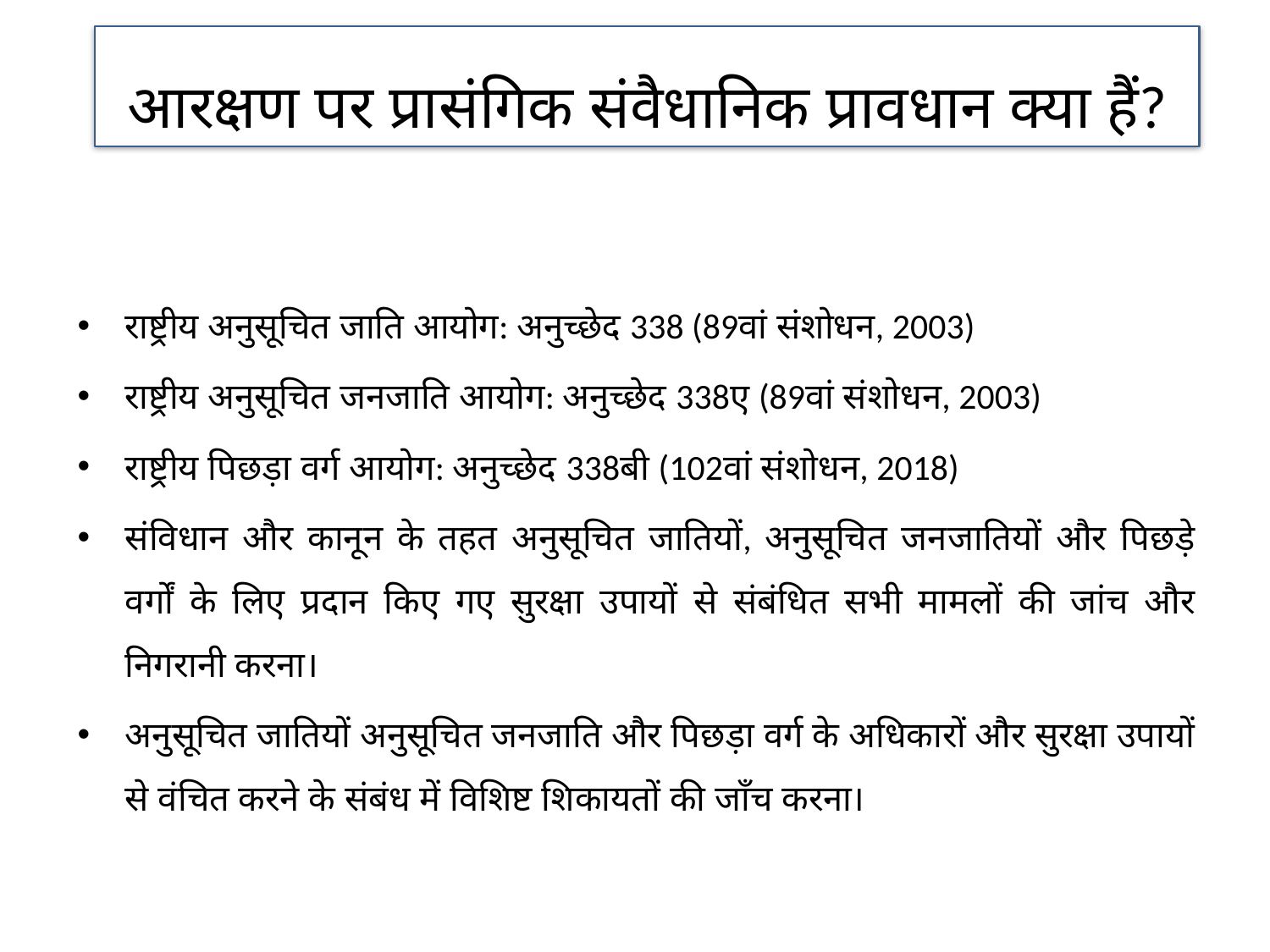

आरक्षण पर प्रासंगिक संवैधानिक प्रावधान क्या हैं?
राष्ट्रीय अनुसूचित जाति आयोग: अनुच्छेद 338 (89वां संशोधन, 2003)
राष्ट्रीय अनुसूचित जनजाति आयोग: अनुच्छेद 338ए (89वां संशोधन, 2003)
राष्ट्रीय पिछड़ा वर्ग आयोग: अनुच्छेद 338बी (102वां संशोधन, 2018)
संविधान और कानून के तहत अनुसूचित जातियों, अनुसूचित जनजातियों और पिछड़े वर्गों के लिए प्रदान किए गए सुरक्षा उपायों से संबंधित सभी मामलों की जांच और निगरानी करना।
अनुसूचित जातियों अनुसूचित जनजाति और पिछड़ा वर्ग के अधिकारों और सुरक्षा उपायों से वंचित करने के संबंध में विशिष्ट शिकायतों की जाँच करना।